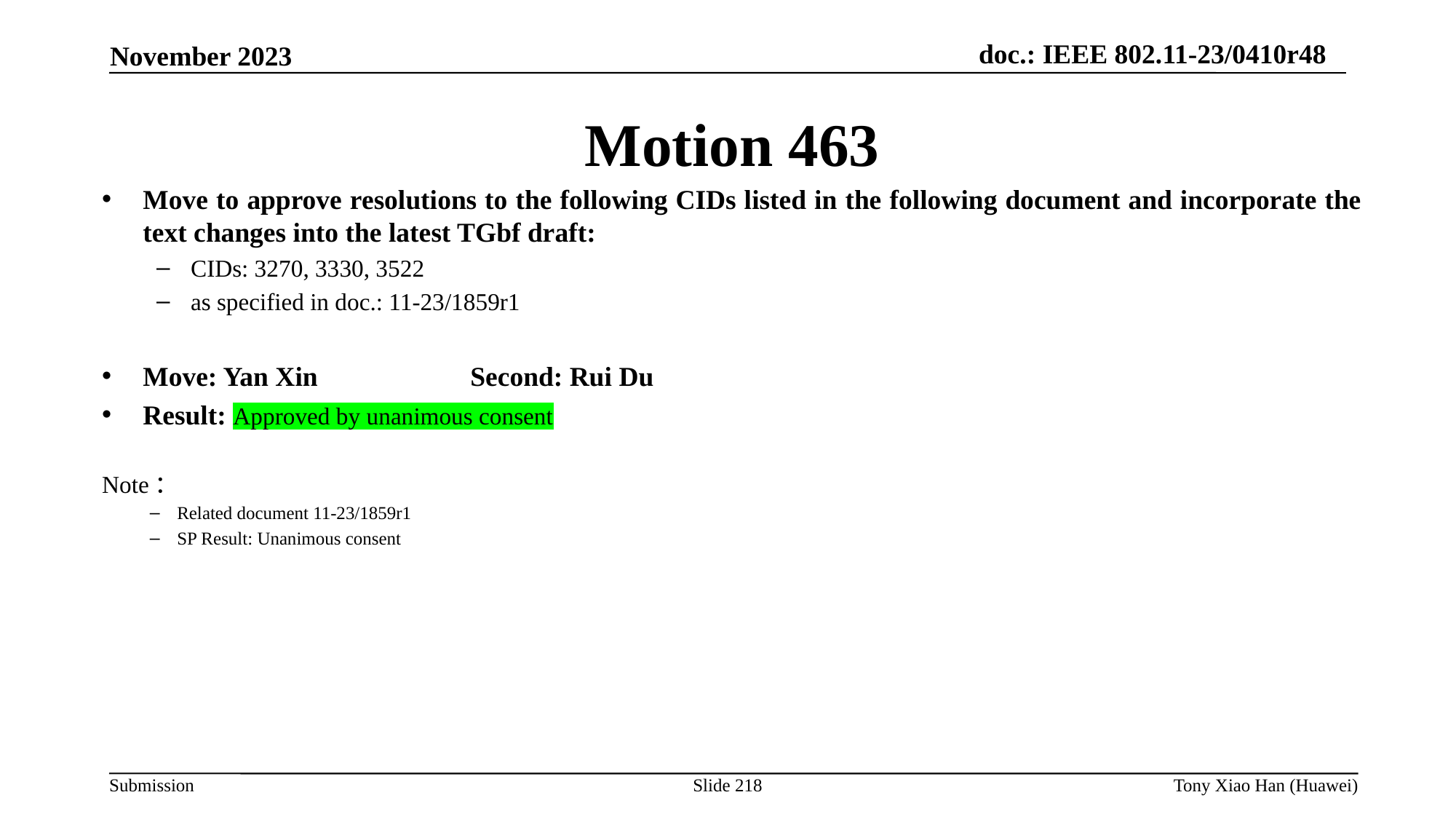

Motion 463

Move to approve resolutions to the following CIDs listed in the following document and incorporate the text changes into the latest TGbf draft:
CIDs: 3270, 3330, 3522
as specified in doc.: 11-23/1859r1

Move: Yan Xin		Second: Rui Du
Result: Approved by unanimous consent

Note：
Related document 11-23/1859r1
SP Result: Unanimous consent